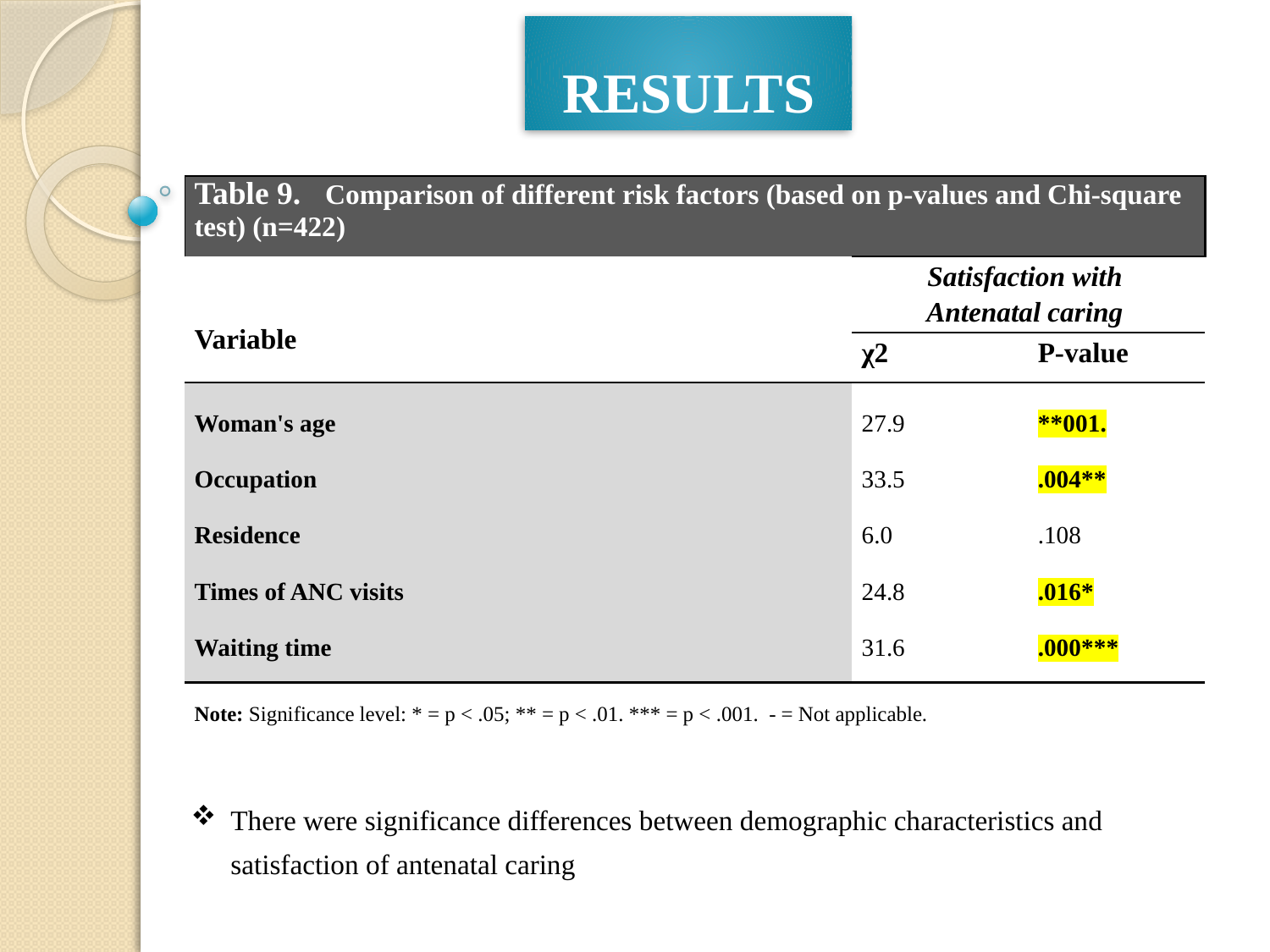

RESULTS
| Table 9. Comparison of different risk factors (based on p-values and Chi-square test) (n=422) |  |  |
| --- | --- | --- |
| Variable | Satisfaction with Antenatal caring |  |
|  | χ2 | P-value |
| Woman's age | 27.9 | .001\*\* |
| Occupation | 33.5 | .004\*\* |
| Residence | 6.0 | .108 |
| Times of ANC visits | 24.8 | .016\* |
| Waiting time | 31.6 | .000\*\*\* |
| Note: Significance level: \* = p < .05; \*\* = p < .01. \*\*\* = p < .001. - = Not applicable. |  |  |
There were significance differences between demographic characteristics and satisfaction of antenatal caring